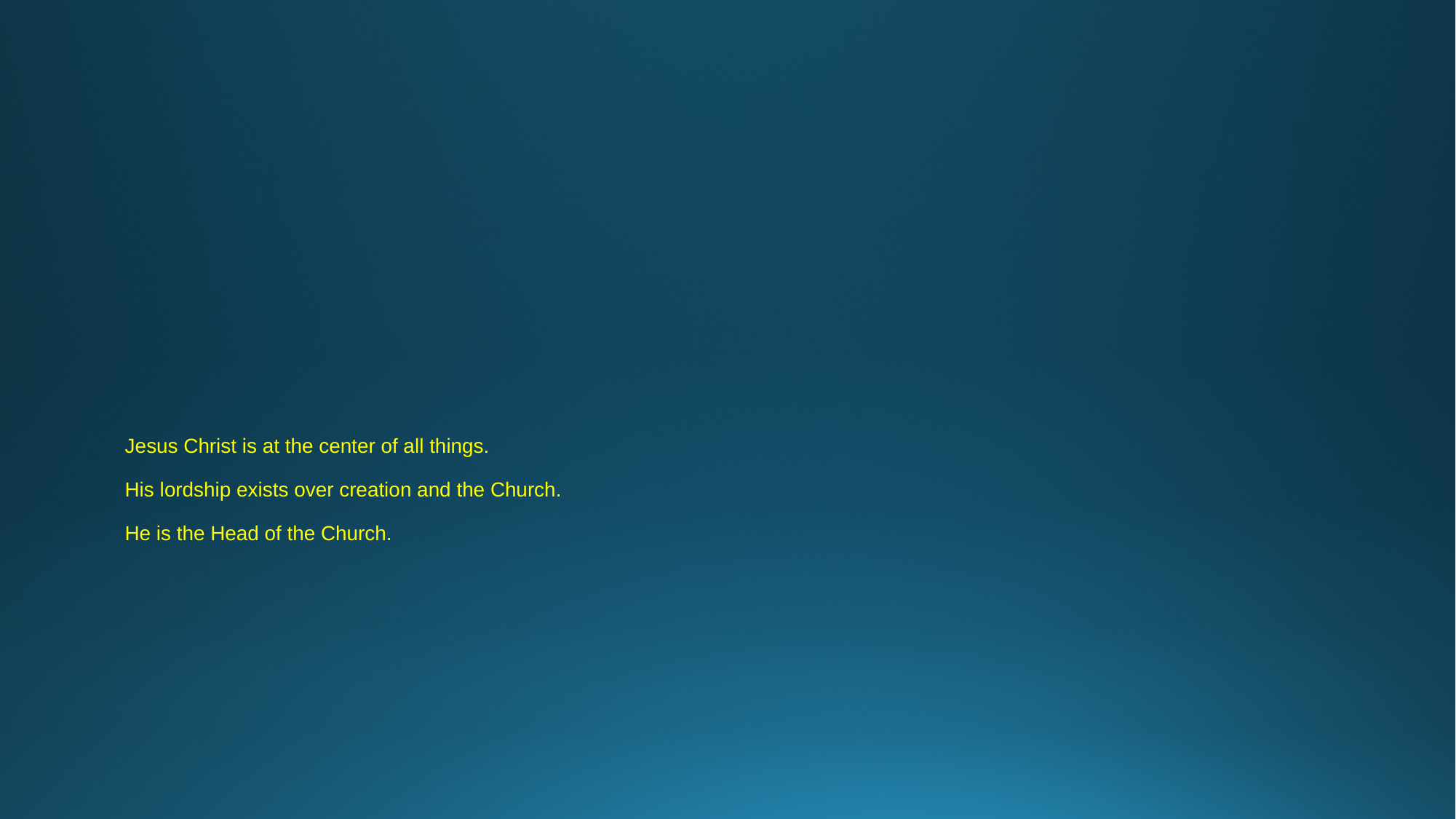

# Jesus Christ is at the center of all things. His lordship exists over creation and the Church. He is the Head of the Church.